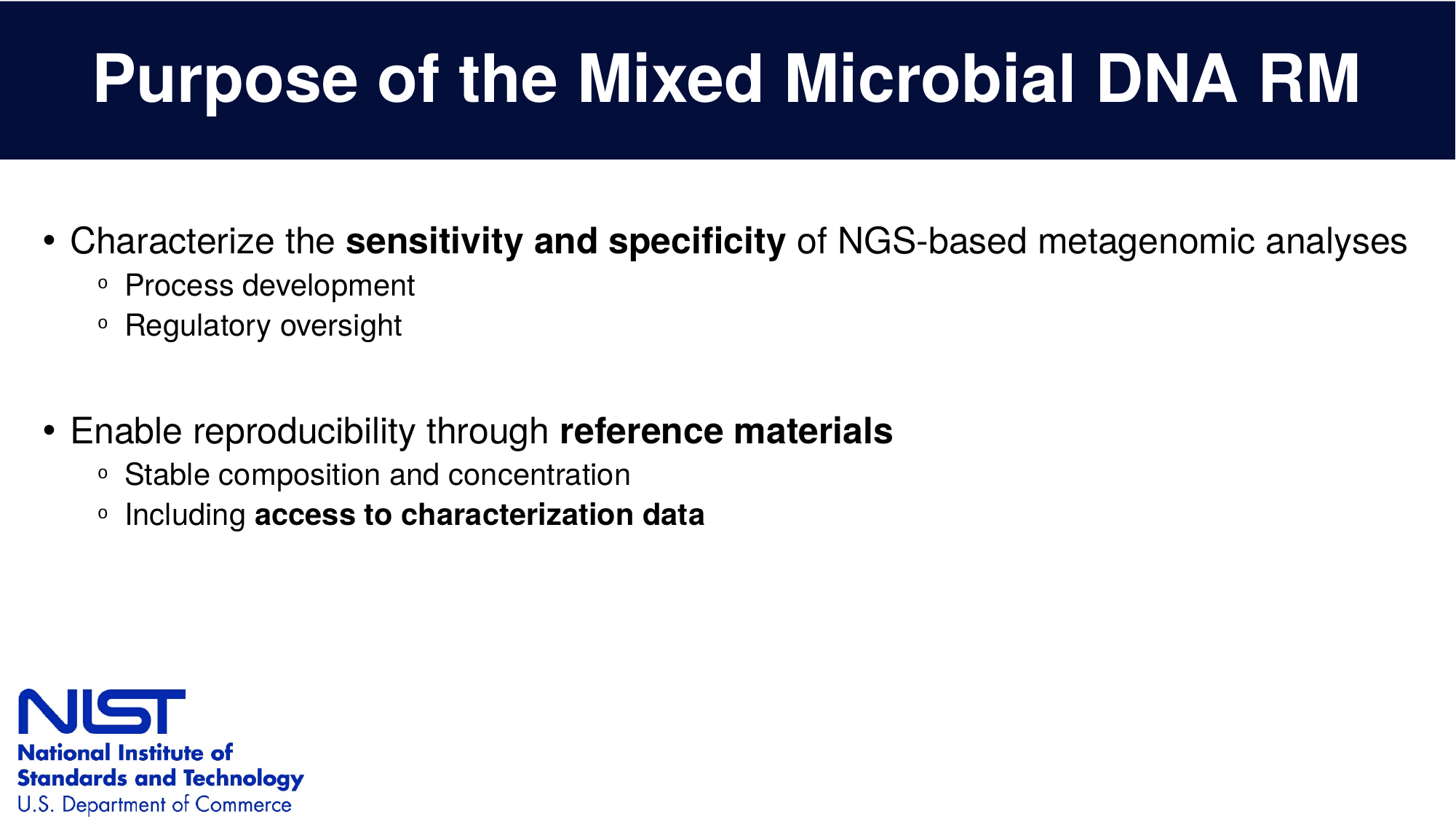

# Purpose of the Mixed Microbial DNA RM
Characterize the sensitivity and specificity of NGS-based metagenomic analyses
Process development
Regulatory oversight

Enable reproducibility through reference materials
Stable composition and concentration
Including access to characterization data